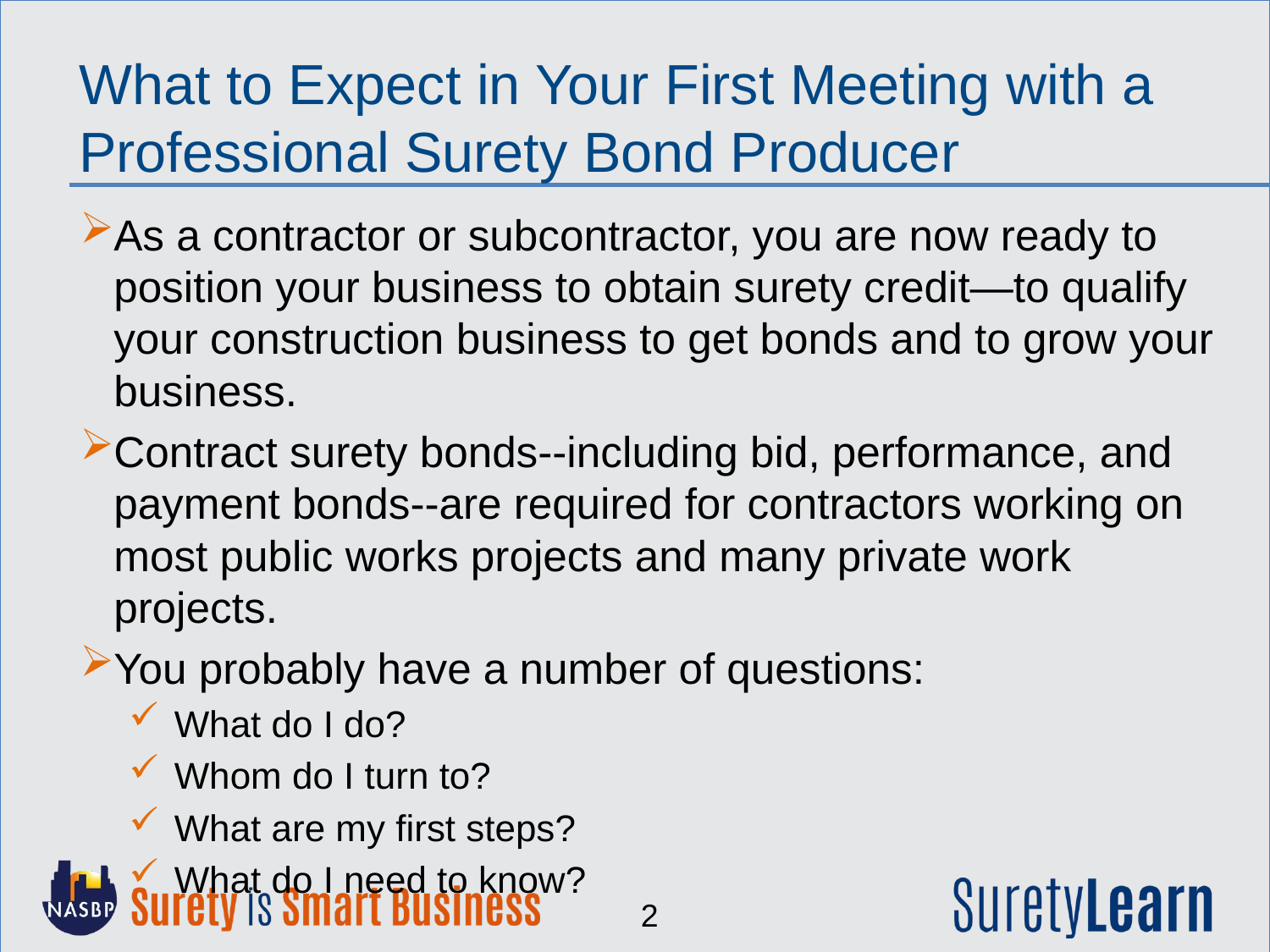

What to Expect in Your First Meeting with a Professional Surety Bond Producer
As a contractor or subcontractor, you are now ready to position your business to obtain surety credit—to qualify your construction business to get bonds and to grow your business.
Contract surety bonds--including bid, performance, and payment bonds--are required for contractors working on most public works projects and many private work projects.
You probably have a number of questions:
What do I do?
Whom do I turn to?
What are my first steps?
What do I need to know?

2